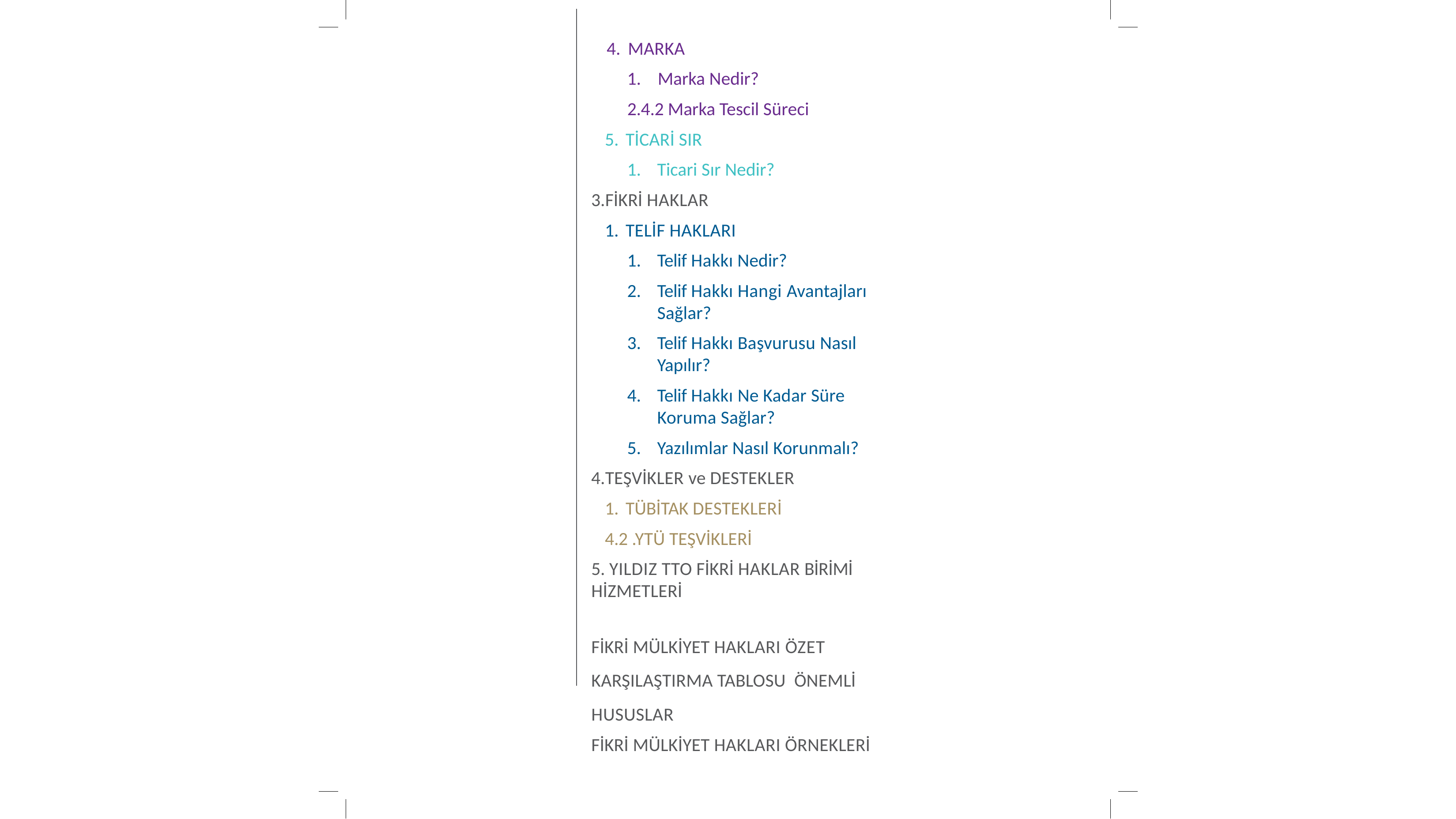

MARKA
Marka Nedir?
2.4.2 Marka Tescil Süreci
TİCARİ SIR
Ticari Sır Nedir?
FİKRİ HAKLAR
TELİF HAKLARI
Telif Hakkı Nedir?
Telif Hakkı Hangi Avantajları Sağlar?
Telif Hakkı Başvurusu Nasıl Yapılır?
Telif Hakkı Ne Kadar Süre Koruma Sağlar?
Yazılımlar Nasıl Korunmalı?
TEŞVİKLER ve DESTEKLER
TÜBİTAK DESTEKLERİ
4.2 .YTÜ TEŞVİKLERİ
5. YILDIZ TTO FİKRİ HAKLAR BİRİMİ HİZMETLERİ

FİKRİ MÜLKİYET HAKLARI ÖZET KARŞILAŞTIRMA TABLOSU  ÖNEMLİ HUSUSLAR
FİKRİ MÜLKİYET HAKLARI ÖRNEKLERİ